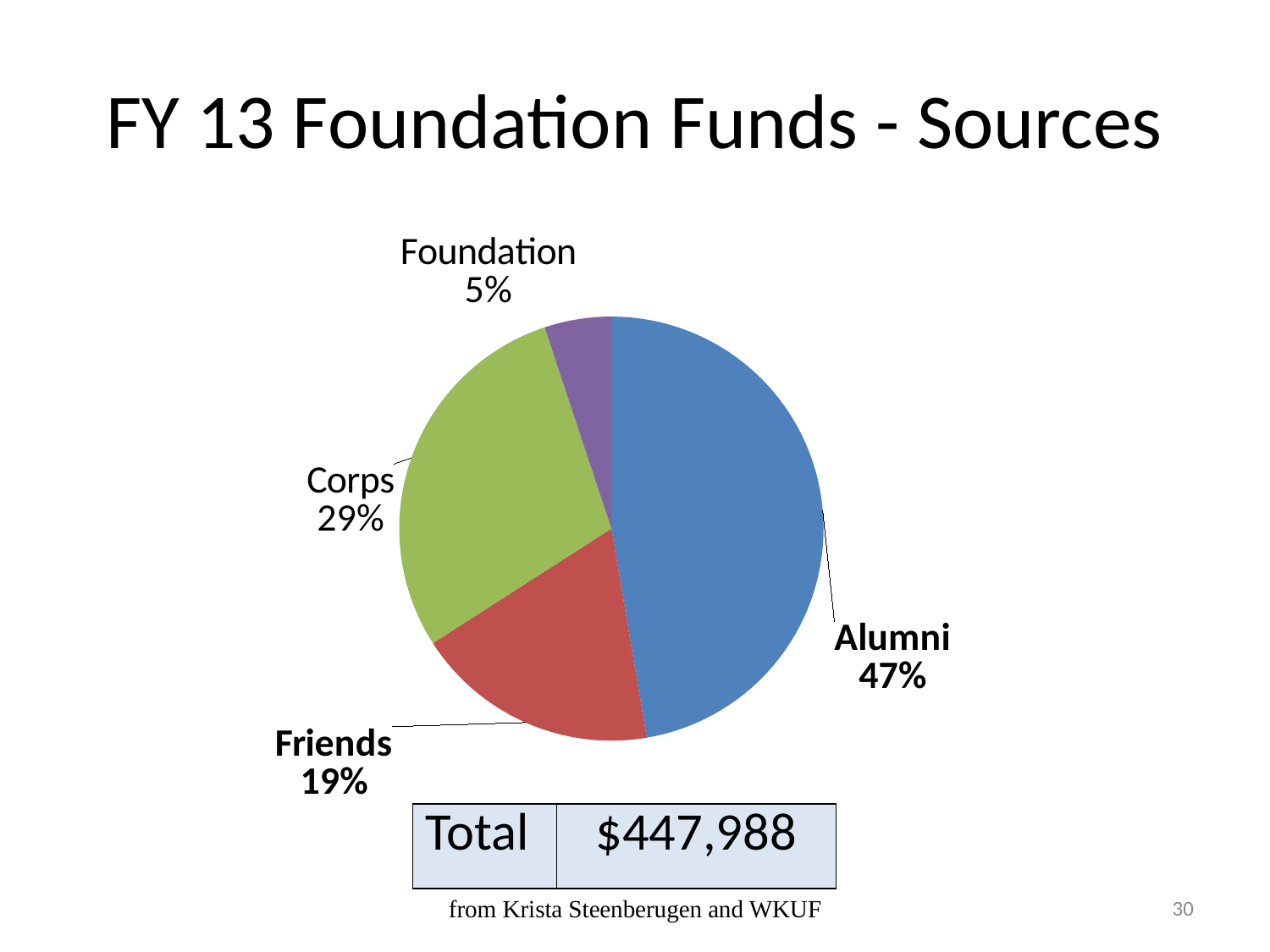

# FY 13 Foundation Funds - Sources

### Chart

| Category |  |
|---|---|
| Alumni | 216759.0 |
| Friends | 85116.0 |
| Corporations | 132772.0 |
| Foundations | 23340.0 |
| Total | $447,988 |
| --- | --- |
from Krista Steenberugen and WKUF
30